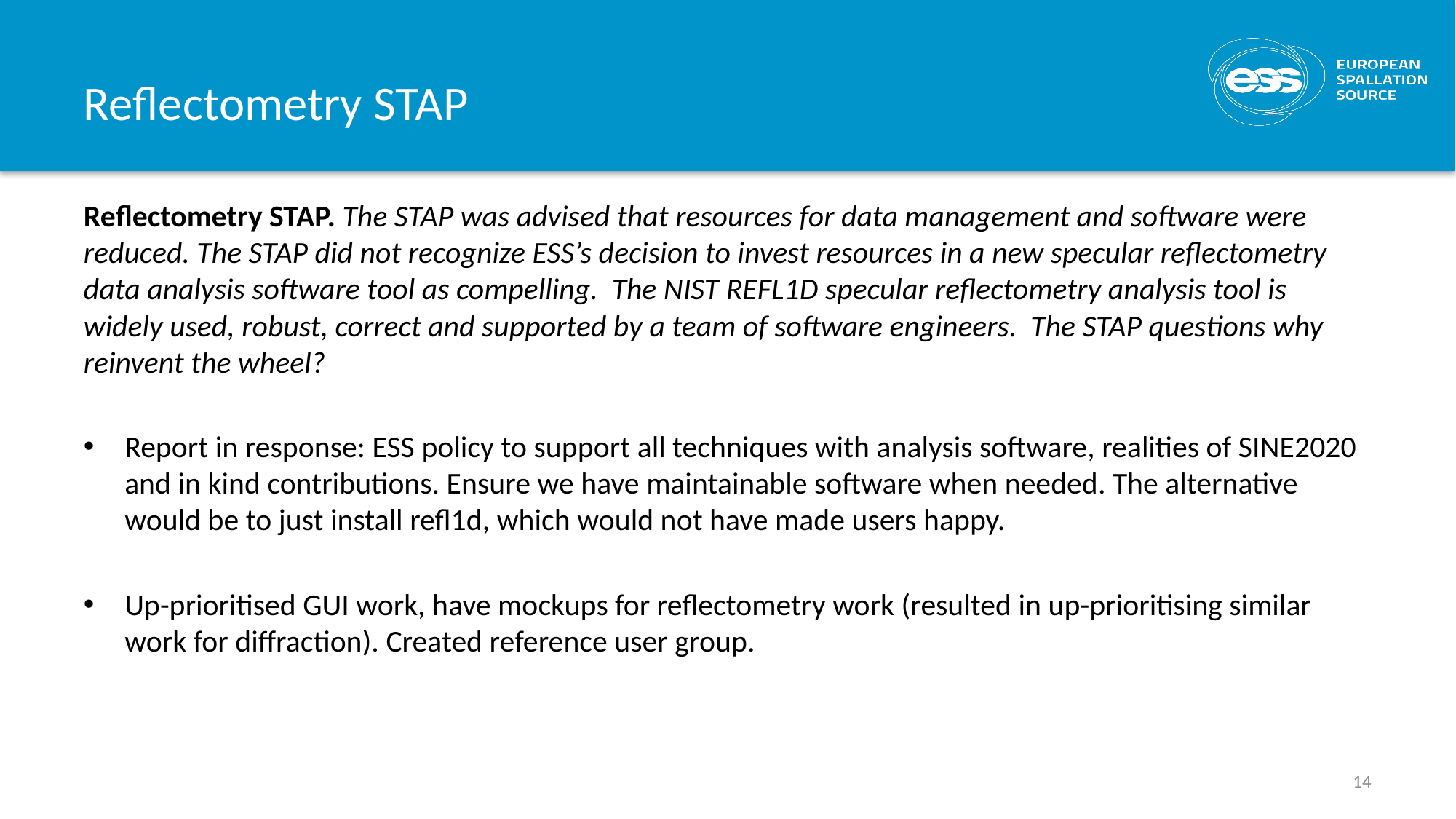

# Reflectometry STAP
Reflectometry STAP. The STAP was advised that resources for data management and software were reduced. The STAP did not recognize ESS’s decision to invest resources in a new specular reflectometry data analysis software tool as compelling.  The NIST REFL1D specular reflectometry analysis tool is widely used, robust, correct and supported by a team of software engineers.  The STAP questions why reinvent the wheel?

Report in response: ESS policy to support all techniques with analysis software, realities of SINE2020 and in kind contributions. Ensure we have maintainable software when needed. The alternative would be to just install refl1d, which would not have made users happy.

Up-prioritised GUI work, have mockups for reflectometry work (resulted in up-prioritising similar work for diffraction). Created reference user group.

14